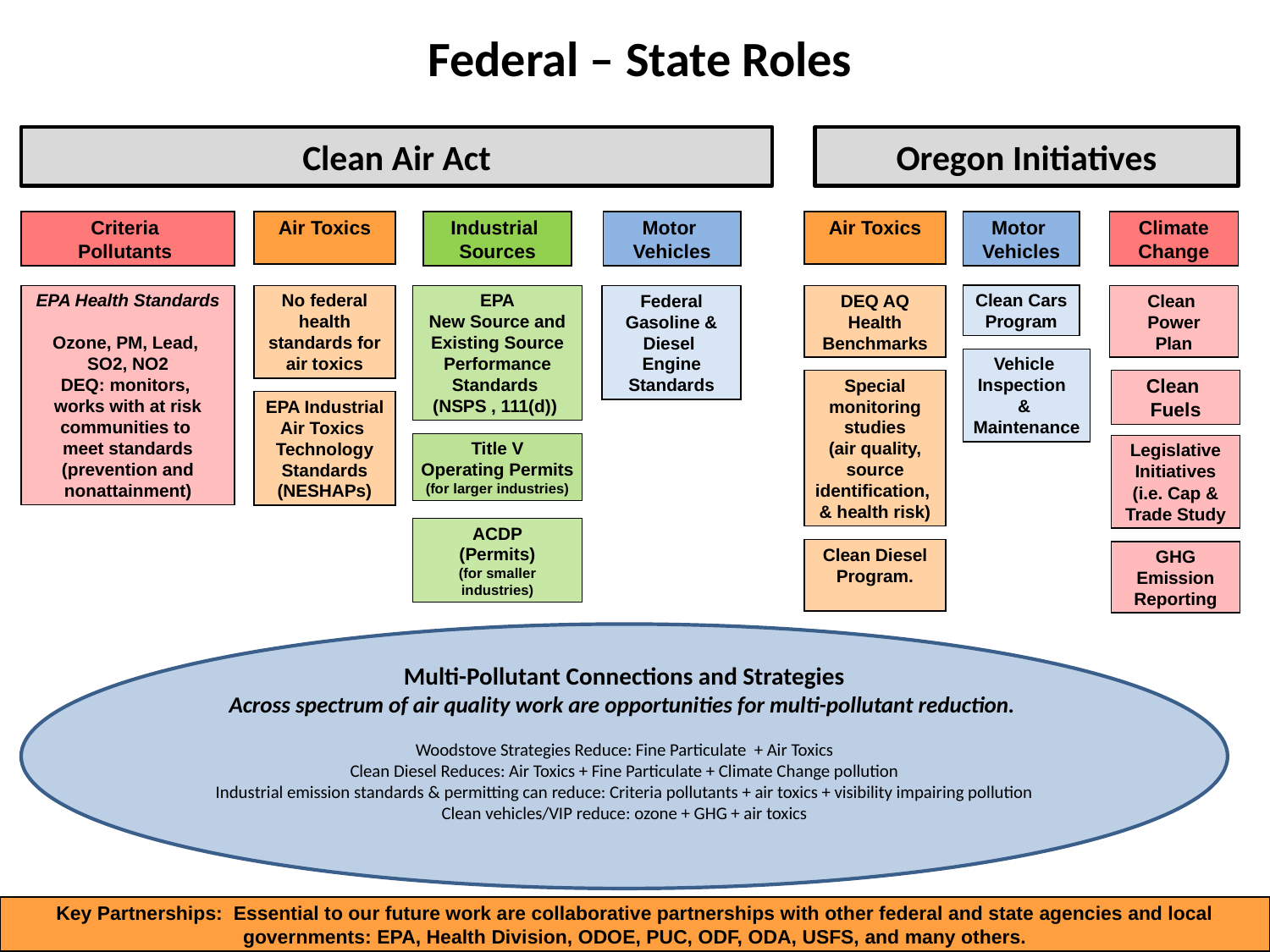

# Federal – State Roles
Clean Air Act
Oregon Initiatives
Criteria
Pollutants
Air Toxics

Industrial
Sources
Motor
Vehicles
Air Toxics

Motor
Vehicles
Climate
Change
Clean Cars Program
EPA Health Standards

Ozone, PM, Lead,
SO2, NO2
DEQ: monitors,
works with at risk communities to
meet standards (prevention and nonattainment)
No federal health standards for air toxics
EPA
New Source and Existing Source Performance Standards
(NSPS , 111(d))
Federal Gasoline & Diesel
Engine Standards
DEQ AQ Health Benchmarks
Clean
Power
Plan
Vehicle  Inspection   &  Maintenance
Special monitoring studies
(air quality, source identification,  & health risk)
Clean
Fuels
EPA Industrial Air Toxics
Technology
Standards (NESHAPs)
Title V
Operating Permits
(for larger industries)
Legislative
Initiatives
(i.e. Cap & Trade Study
ACDP
(Permits)
(for smaller industries)
Clean Diesel Program.

GHG Emission Reporting
Multi-Pollutant Connections and Strategies
Across spectrum of air quality work are opportunities for multi-pollutant reduction.

Woodstove Strategies Reduce: Fine Particulate  + Air Toxics
Clean Diesel Reduces: Air Toxics + Fine Particulate + Climate Change pollution
Industrial emission standards & permitting can reduce: Criteria pollutants + air toxics + visibility impairing pollution
Clean vehicles/VIP reduce: ozone + GHG + air toxics

4
Key Partnerships:  Essential to our future work are collaborative partnerships with other federal and state agencies and local governments: EPA, Health Division, ODOE, PUC, ODF, ODA, USFS, and many others.